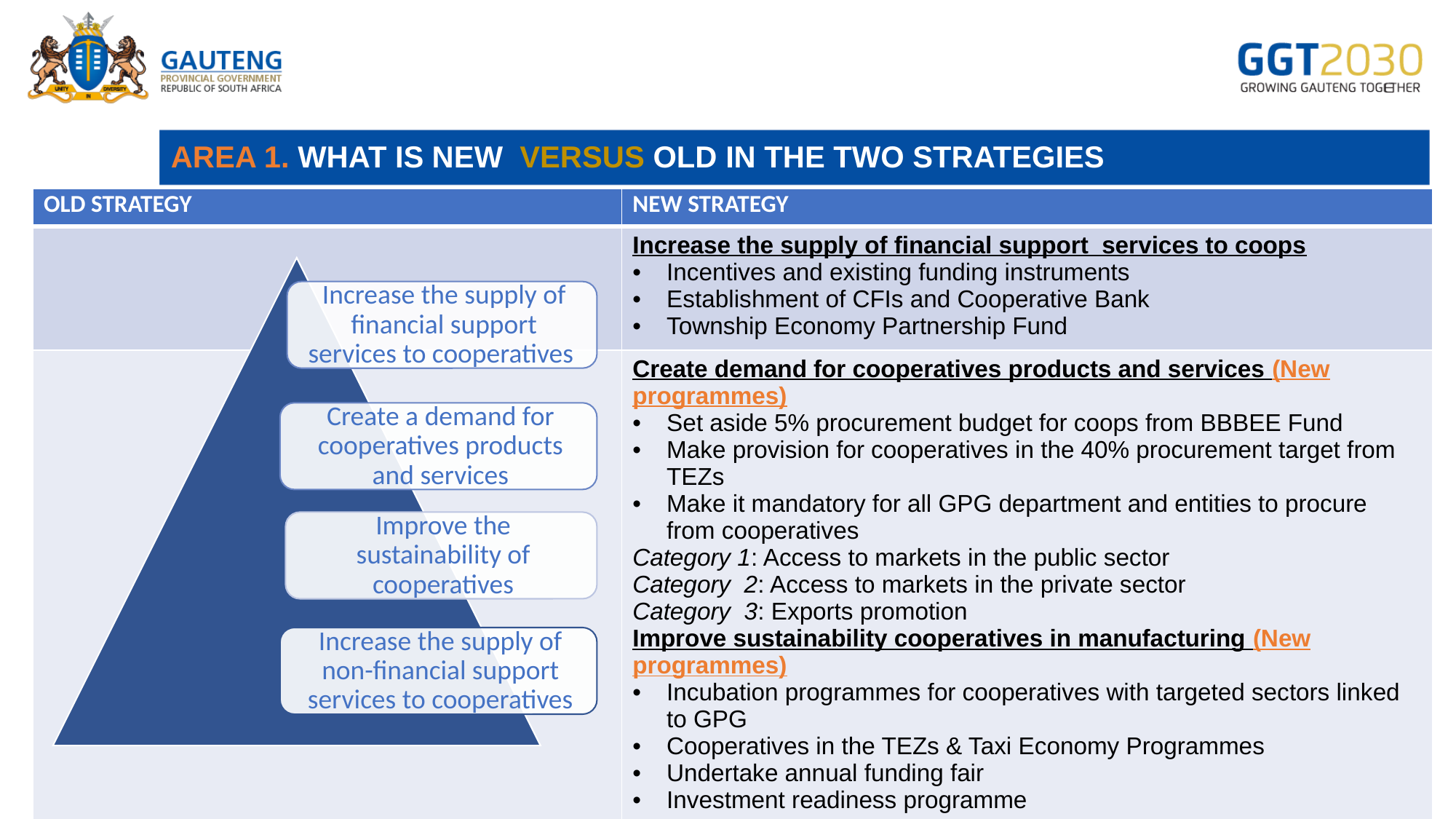

# AREA 1. WHAT IS NEW  VERSUS OLD IN THE TWO STRATEGIES
| OLD STRATEGY | NEW STRATEGY |
| --- | --- |
|  | Increase the supply of financial support services to coops Incentives and existing funding instruments Establishment of CFIs and Cooperative Bank Township Economy Partnership Fund |
|  | Create demand for cooperatives products and services (New programmes) Set aside 5% procurement budget for coops from BBBEE Fund Make provision for cooperatives in the 40% procurement target from TEZs Make it mandatory for all GPG department and entities to procure from cooperatives Category 1: Access to markets in the public sector Category 2: Access to markets in the private sector Category 3: Exports promotion Improve sustainability cooperatives in manufacturing (New programmes) Incubation programmes for cooperatives with targeted sectors linked to GPG Cooperatives in the TEZs & Taxi Economy Programmes Undertake annual funding fair Investment readiness programme |
Increase the supply of non-financial support services to cooperatives
Create a demand for cooperatives products and services
Improve the sustainability of cooperatives
Increase the supply of financial support services to cooperatives